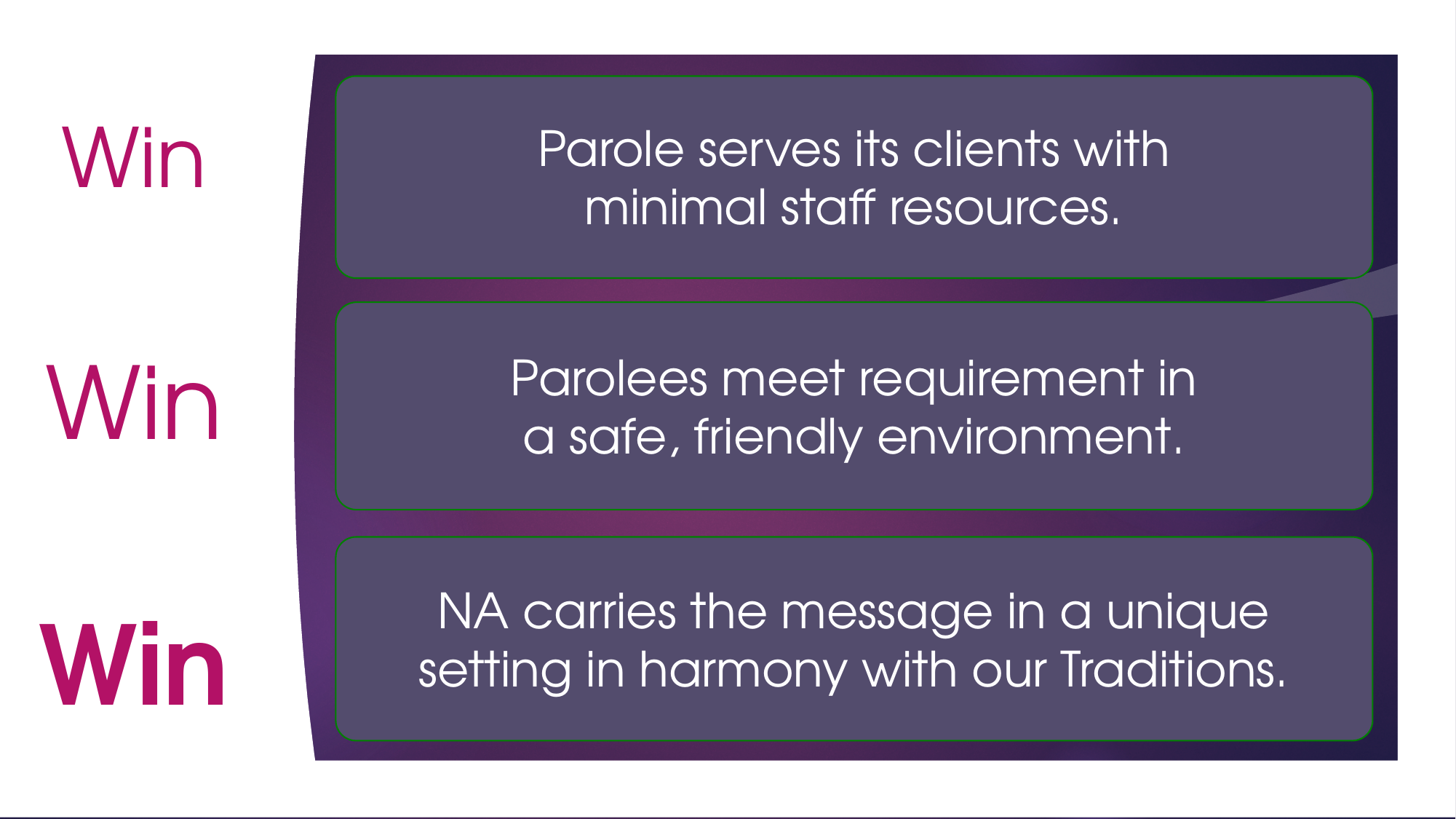

Win
Win
Win
Parole serves its clients with
minimal staff resources.

Parolees meet requirement in
a safe, friendly environment.

NA carries the message in a unique setting in harmony with our Traditions.